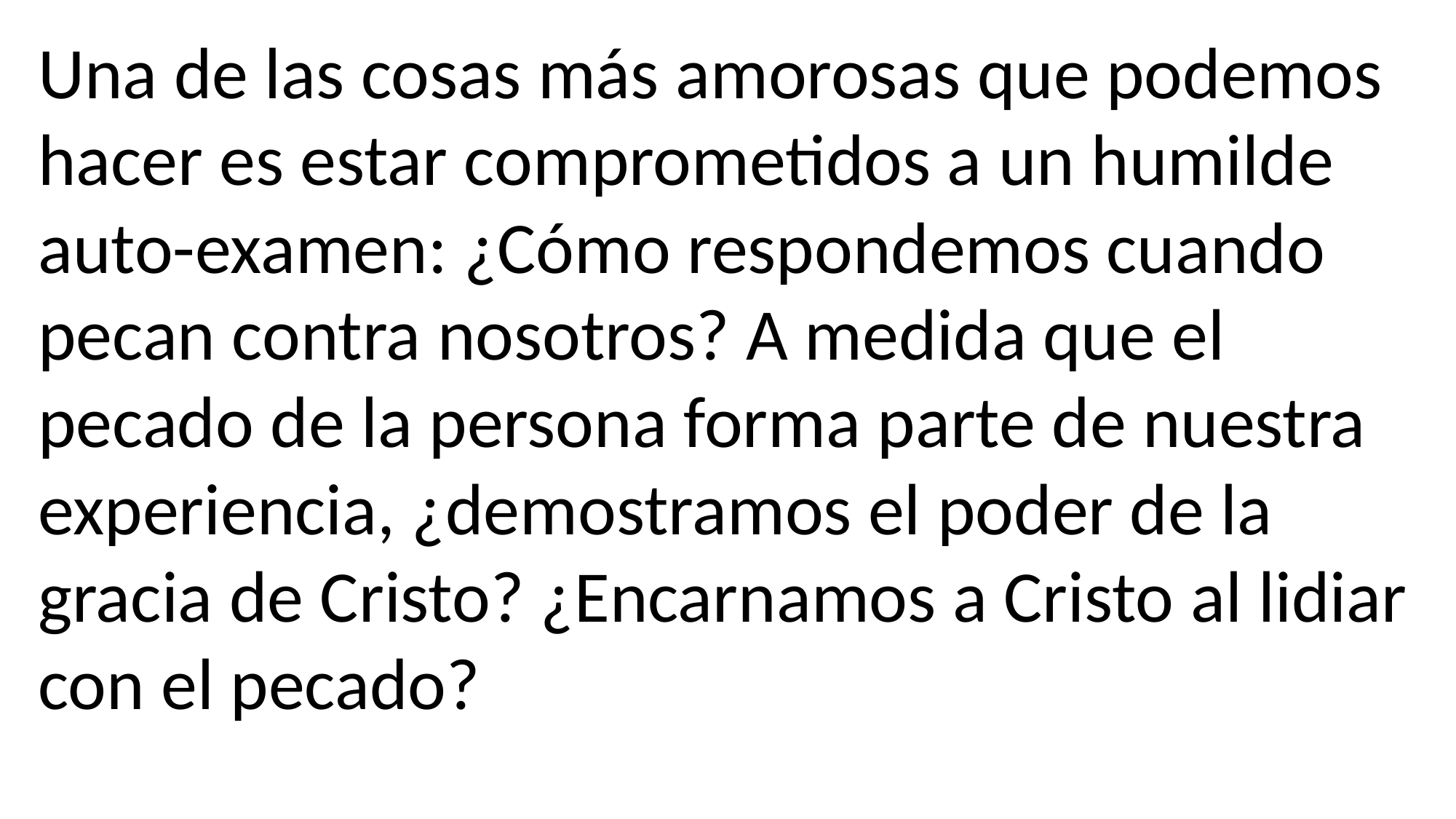

Una de las cosas más amorosas que podemos hacer es estar comprometidos a un humilde auto-examen: ¿Cómo respondemos cuando pecan contra nosotros? A medida que el pecado de la persona forma parte de nuestra experiencia, ¿demostramos el poder de la gracia de Cristo? ¿Encarnamos a Cristo al lidiar con el pecado?